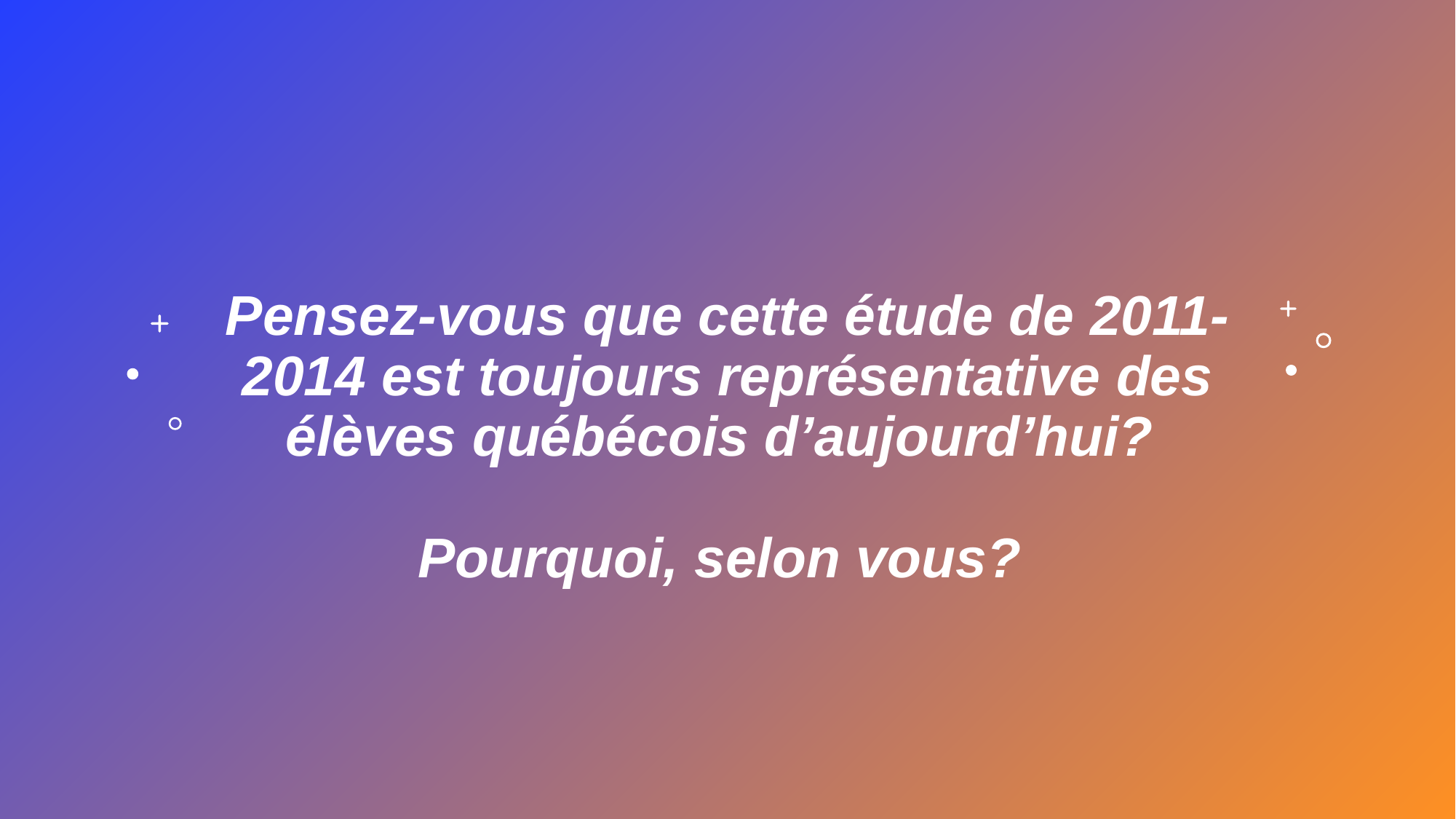

# Pensez-vous que cette étude de 2011-2014 est toujours représentative des élèves québécois d’aujourd’hui? Pourquoi, selon vous?